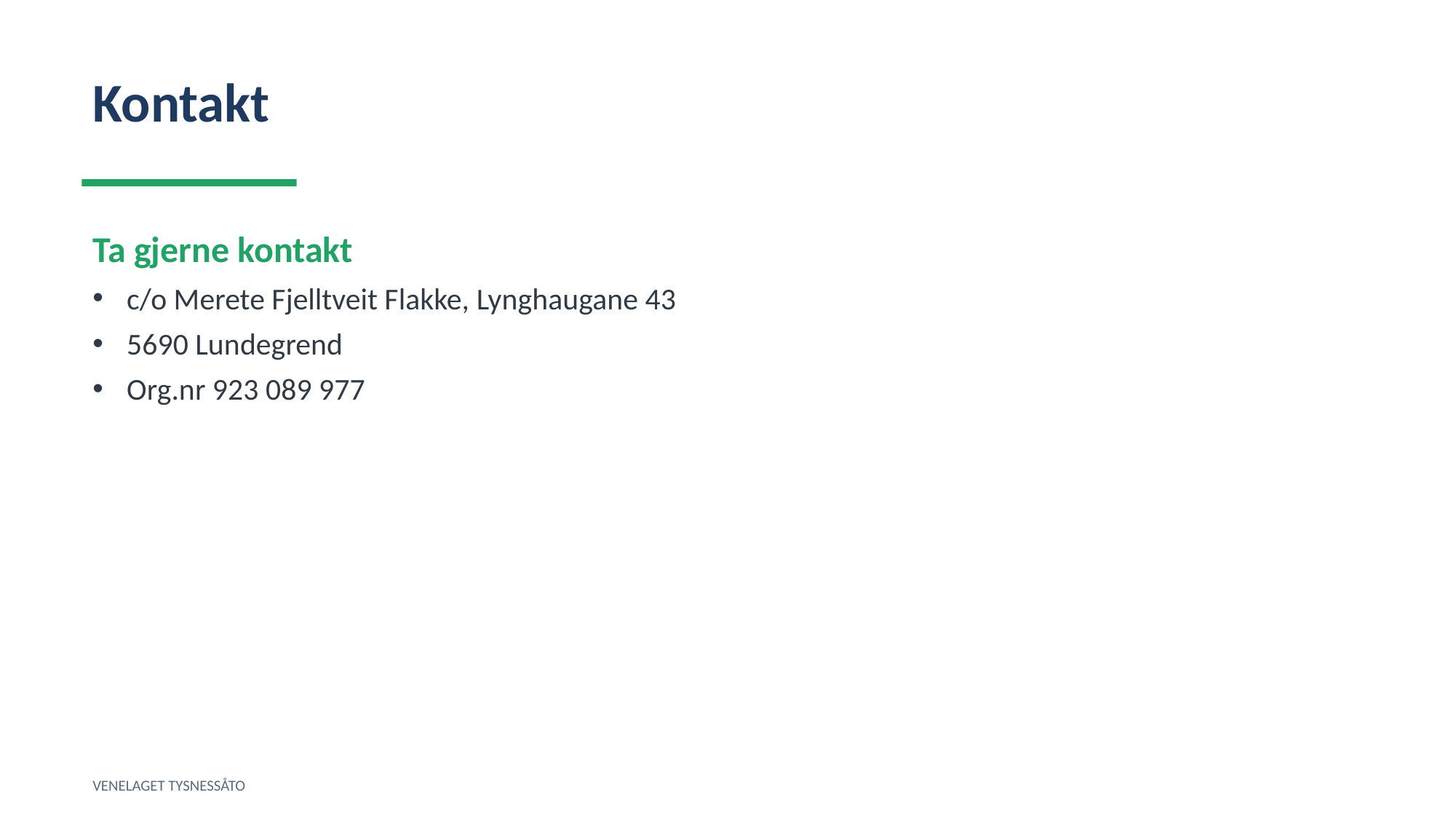

Kontakt

Ta gjerne kontakt
c/o Merete Fjelltveit Flakke, Lynghaugane 43
5690 Lundegrend
Org.nr 923 089 977
VENELAGET TYSNESSÅTO